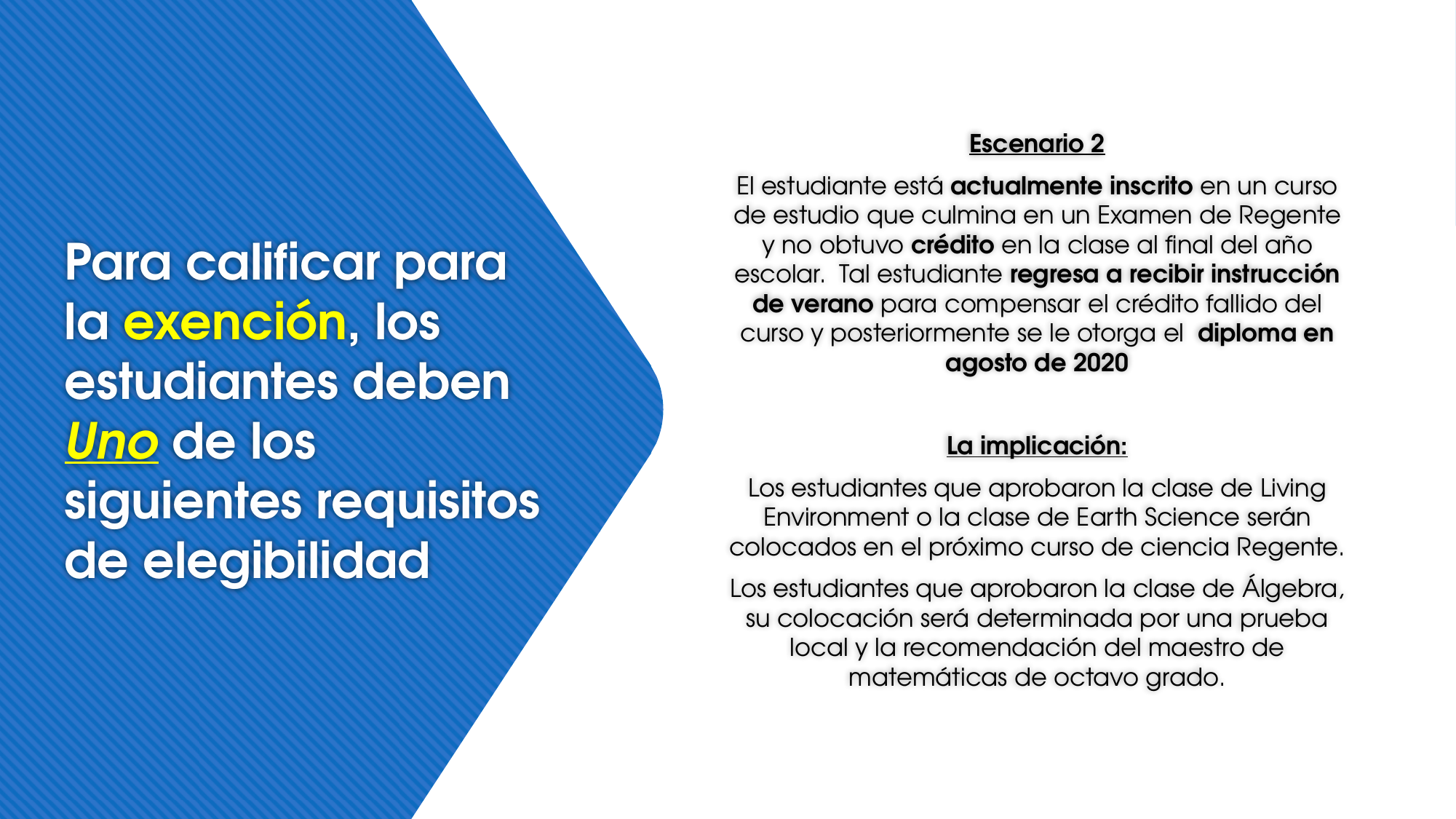

Escenario 2
El estudiante está actualmente inscrito en un curso de estudio que culmina en un Examen de Regente y no obtuvo crédito en la clase al final del año escolar.  Tal estudiante regresa a recibir instrucción de verano para compensar el crédito fallido del curso y posteriormente se le otorga el  diploma en agosto de 2020

La implicación:
Los estudiantes que aprobaron la clase de Living Environment o la clase de Earth Science serán colocados en el próximo curso de ciencia Regente.
Los estudiantes que aprobaron la clase de Álgebra, su colocación será determinada por una prueba local y la recomendación del maestro de matemáticas de octavo grado.
# Para calificar para la exención, los estudiantes deben Uno de los siguientes requisitos de elegibilidad